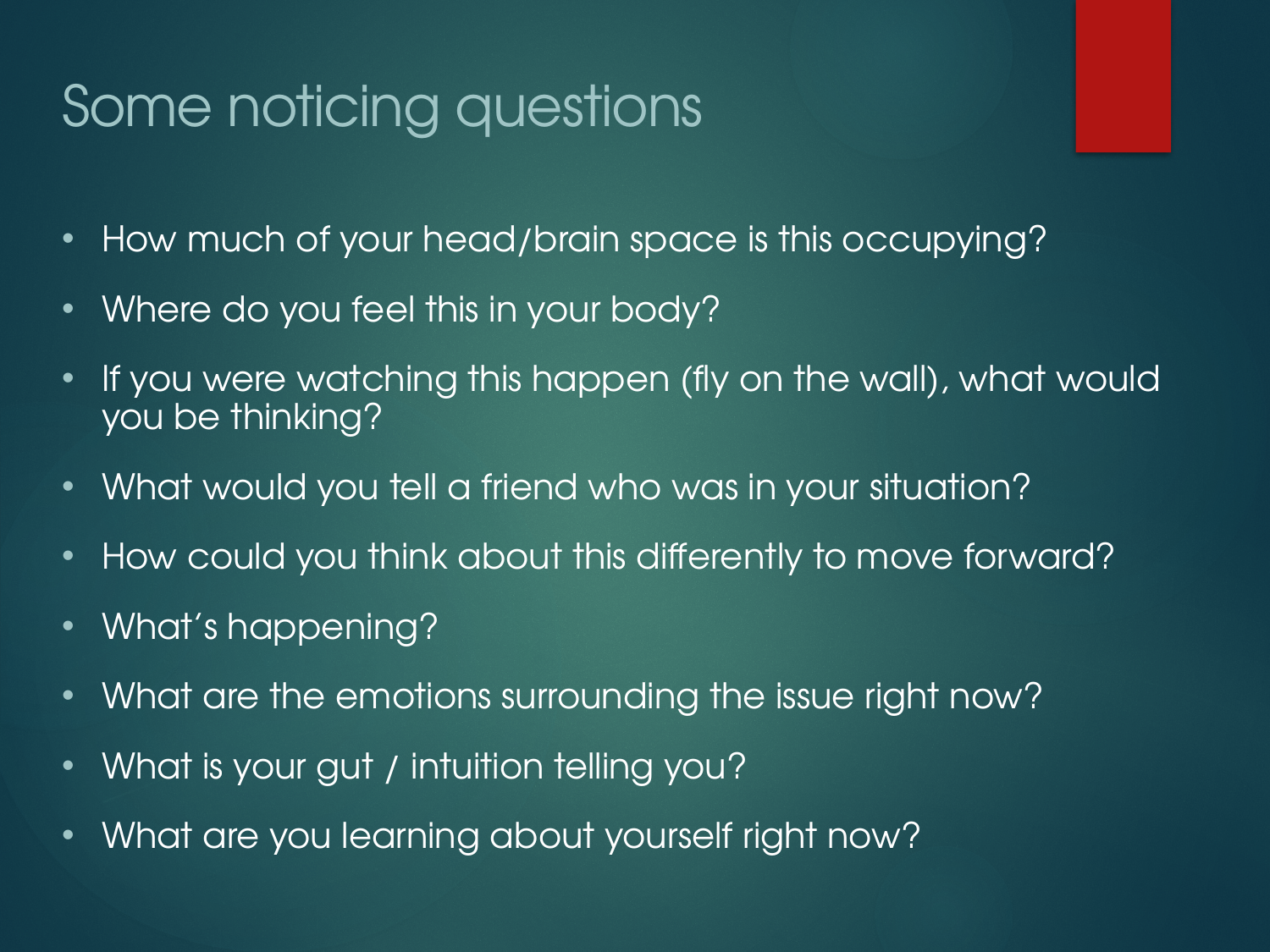

Some noticing questions
How much of your head/brain space is this occupying?
Where do you feel this in your body?
If you were watching this happen (fly on the wall), what would you be thinking?
What would you tell a friend who was in your situation?
How could you think about this differently to move forward?
What’s happening?
What are the emotions surrounding the issue right now?
What is your gut / intuition telling you?
What are you learning about yourself right now?